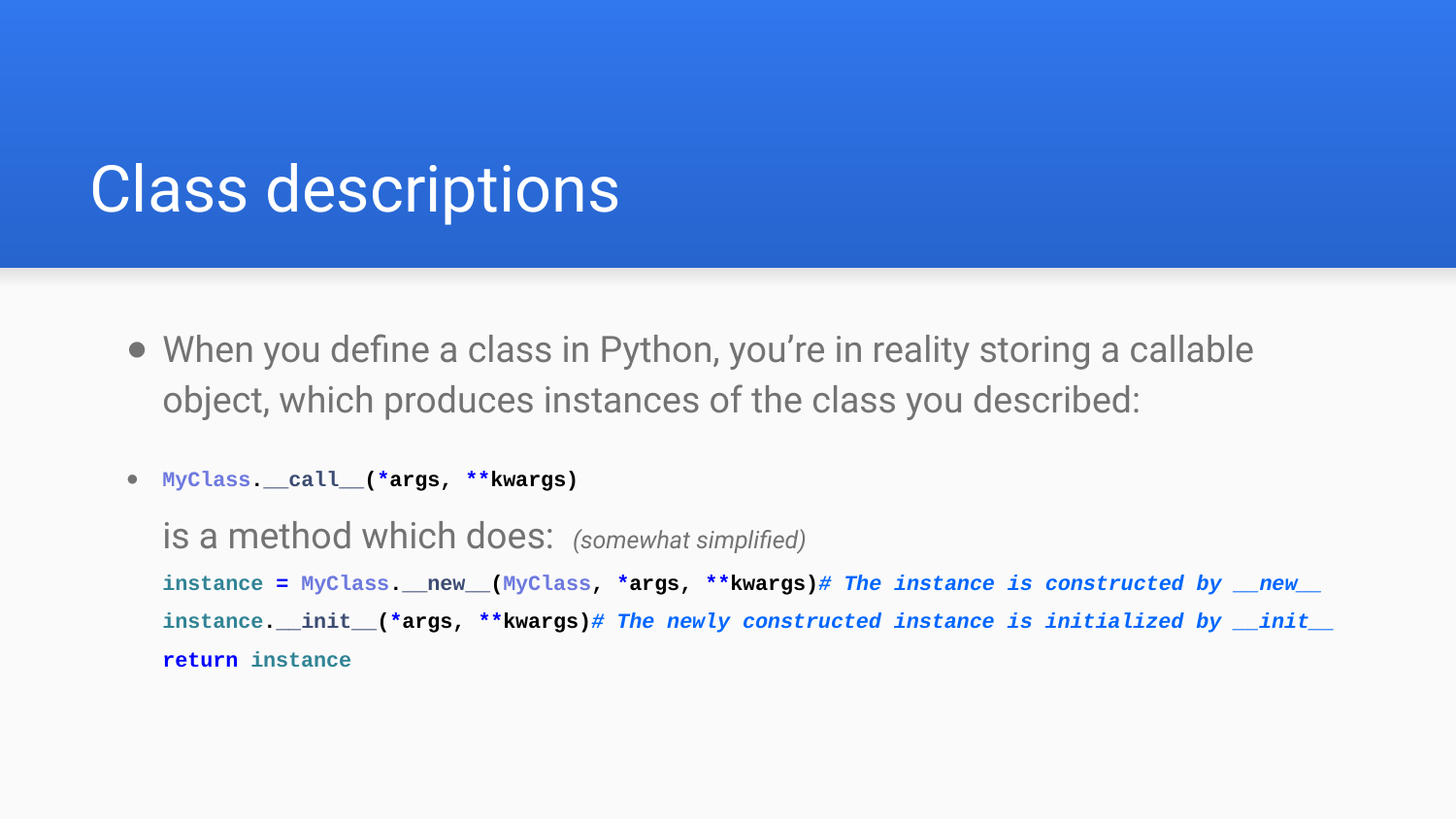

# Class descriptions
When you define a class in Python, you’re in reality storing a callable object, which produces instances of the class you described:
MyClass.__call__(*args, **kwargs)
is a method which does:  (somewhat simplified)
instance = MyClass.__new__(MyClass, *args, **kwargs)# The instance is constructed by __new__
instance.__init__(*args, **kwargs)# The newly constructed instance is initialized by __init__
return instance